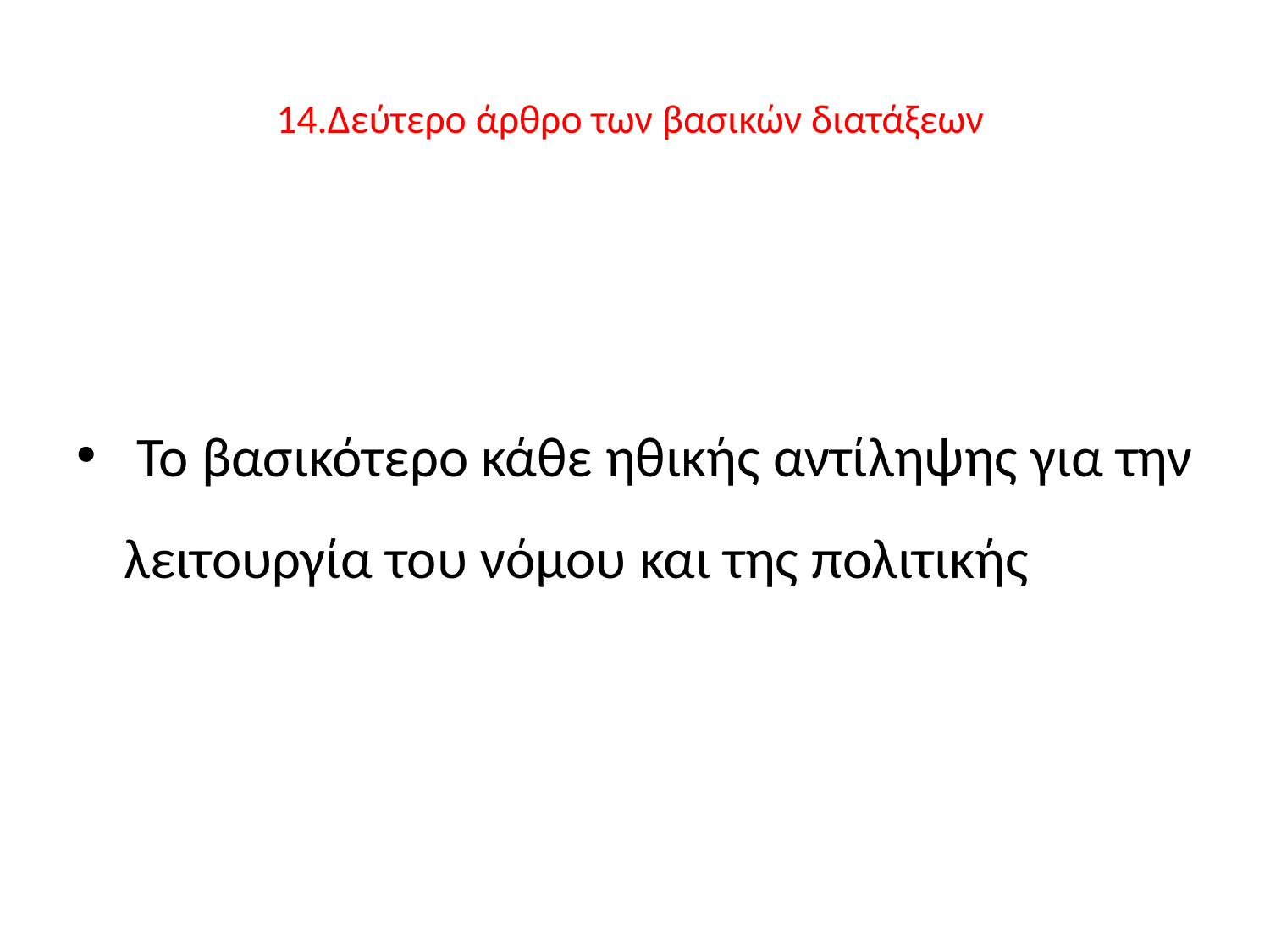

# 14.Δεύτερο άρθρο των βασικών διατάξεων

 Το βασικότερο κάθε ηθικής αντίληψης για την λειτουργία του νόμου και της πολιτικής